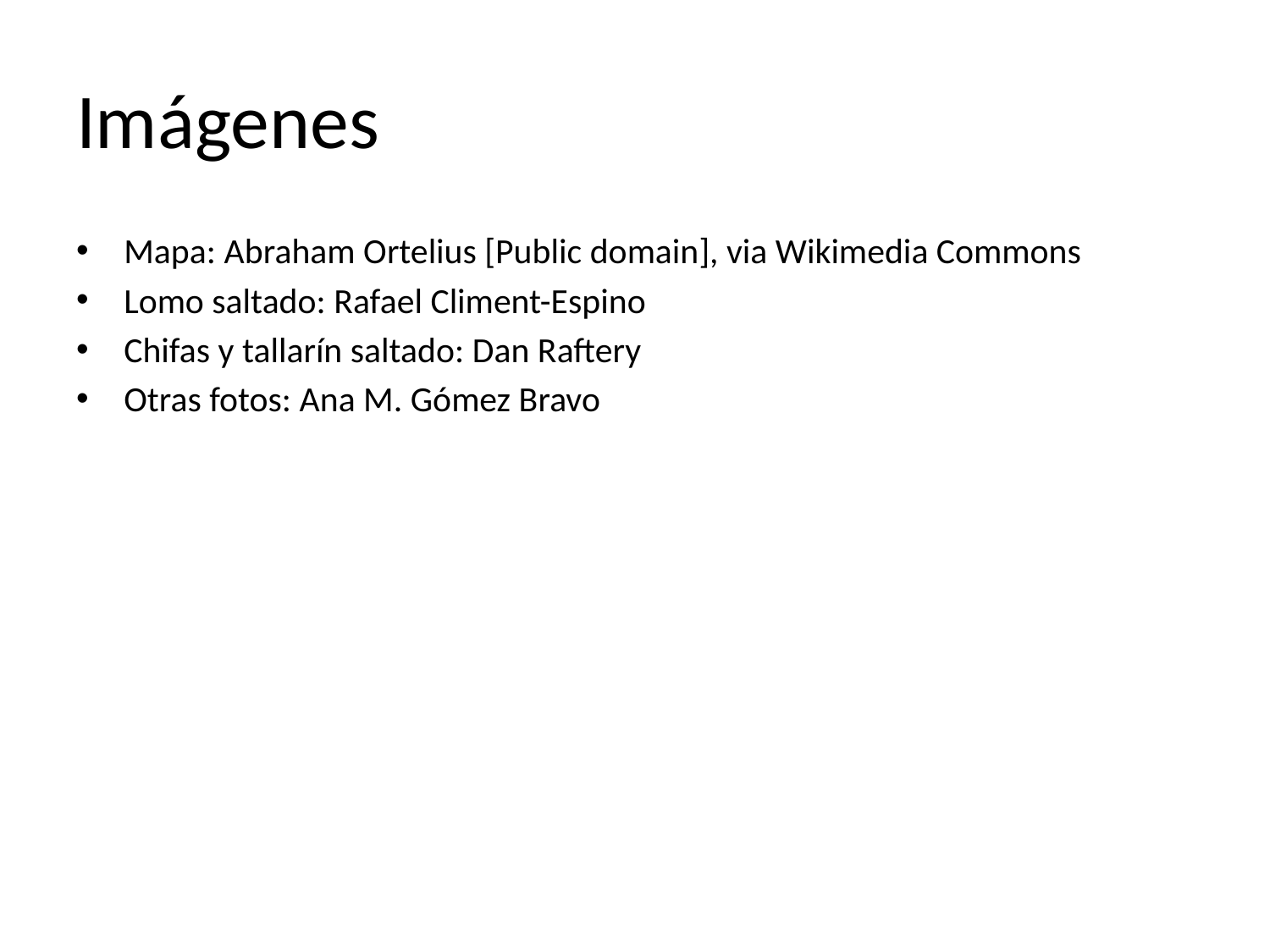

# Imágenes
Mapa: Abraham Ortelius [Public domain], via Wikimedia Commons
Lomo saltado: Rafael Climent-Espino
Chifas y tallarín saltado: Dan Raftery
Otras fotos: Ana M. Gómez Bravo